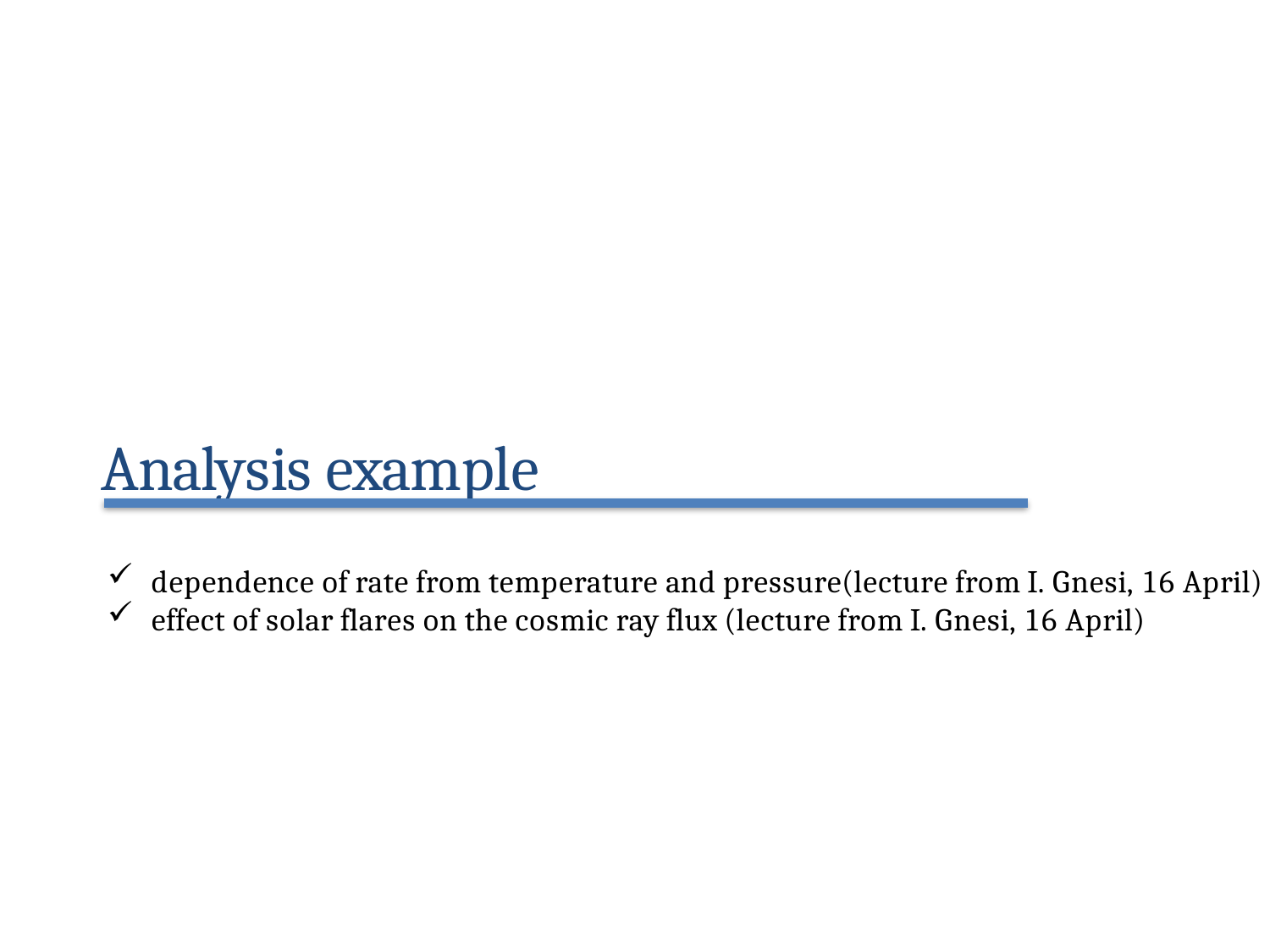

Analysis example
dependence of rate from temperature and pressure(lecture from I. Gnesi, 16 April)
effect of solar flares on the cosmic ray flux (lecture from I. Gnesi, 16 April)